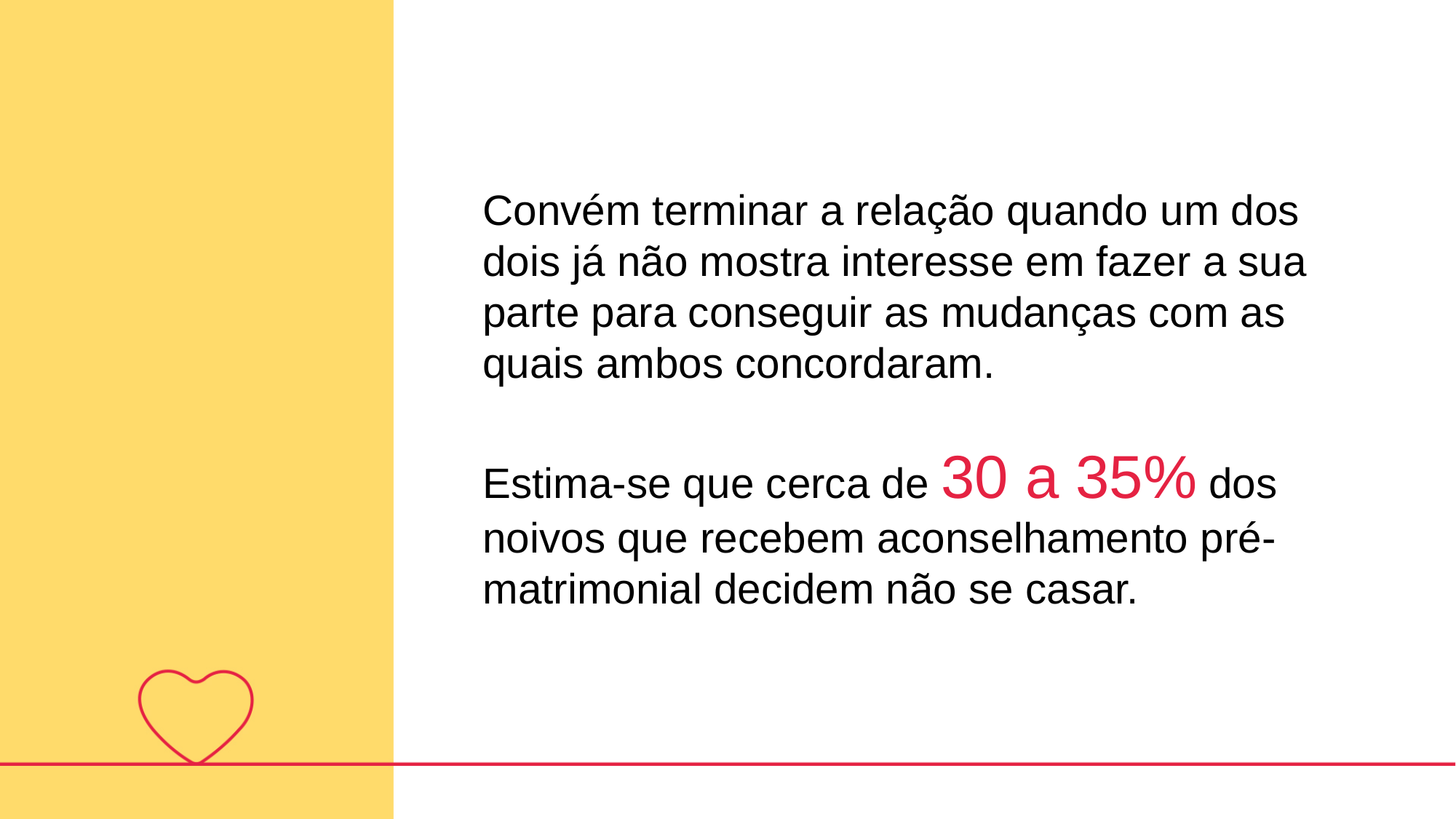

Convém terminar a relação quando um dos dois já não mostra interesse em fazer a sua parte para conseguir as mudanças com as quais ambos concordaram.
Estima-se que cerca de 30 a 35% dos noivos que recebem aconselhamento pré-matrimonial decidem não se casar.